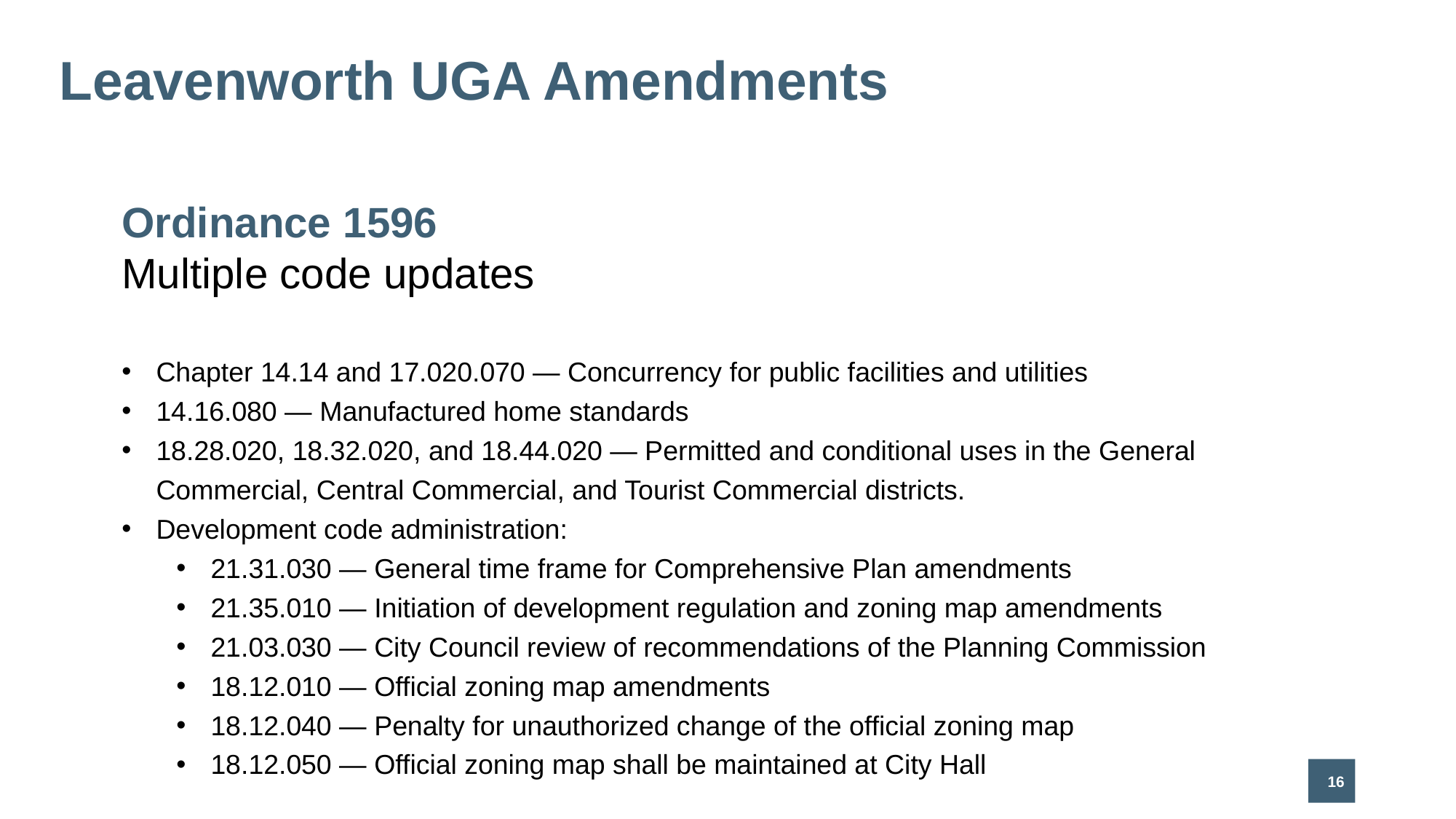

# Leavenworth UGA Amendments
Ordinance 1596
Multiple code updates

Chapter 14.14 and 17.020.070 — Concurrency for public facilities and utilities
14.16.080 — Manufactured home standards
18.28.020, 18.32.020, and 18.44.020 — Permitted and conditional uses in the General Commercial, Central Commercial, and Tourist Commercial districts.
Development code administration:
21.31.030 — General time frame for Comprehensive Plan amendments
21.35.010 — Initiation of development regulation and zoning map amendments
21.03.030 — City Council review of recommendations of the Planning Commission
18.12.010 — Official zoning map amendments
18.12.040 — Penalty for unauthorized change of the official zoning map
18.12.050 — Official zoning map shall be maintained at City Hall
16